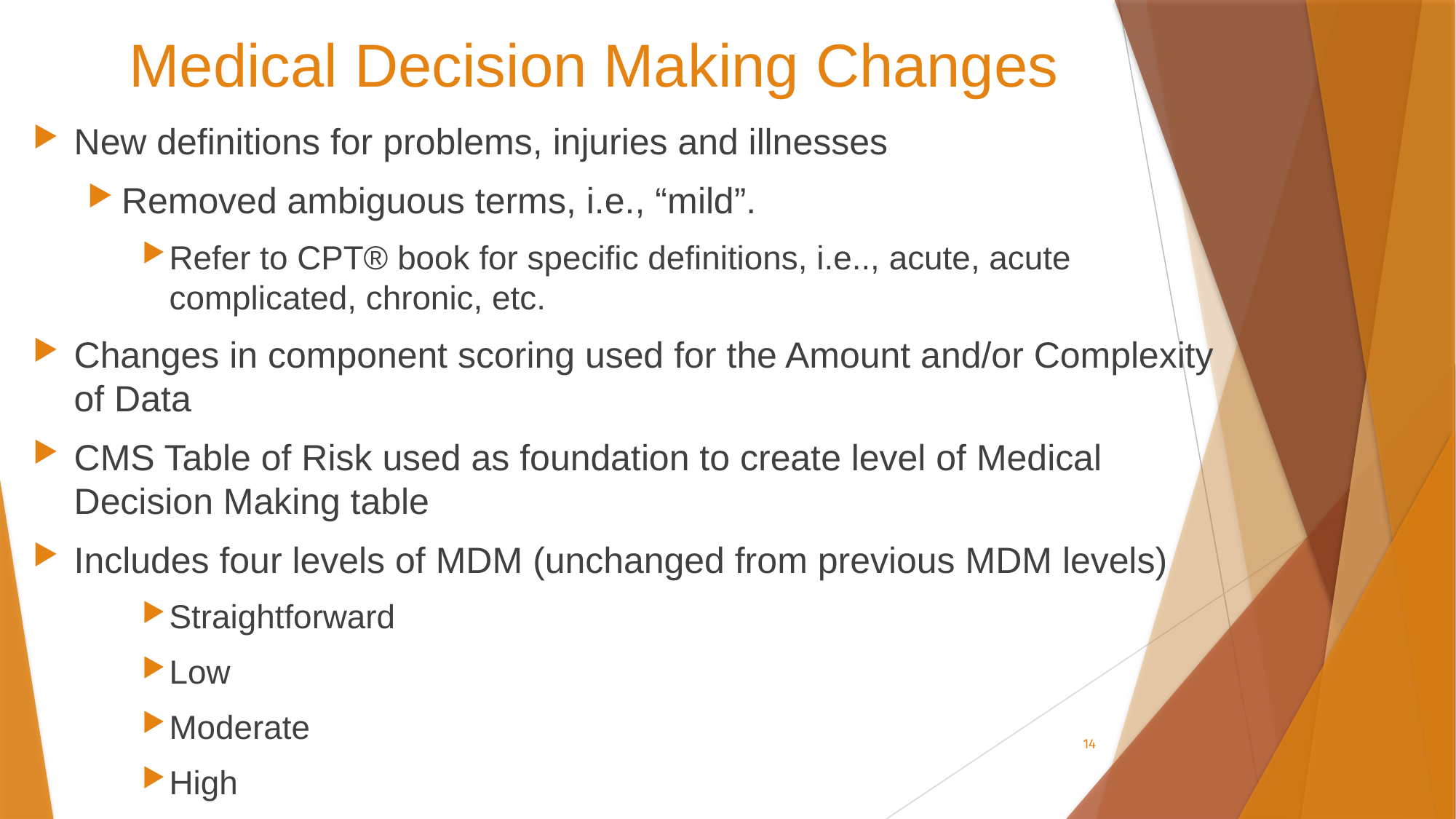

# Medical Decision Making Changes
New definitions for problems, injuries and illnesses
Removed ambiguous terms, i.e., “mild”.
Refer to CPT® book for specific definitions, i.e.., acute, acute complicated, chronic, etc.
Changes in component scoring used for the Amount and/or Complexity of Data
CMS Table of Risk used as foundation to create level of Medical Decision Making table
Includes four levels of MDM (unchanged from previous MDM levels)
Straightforward
Low
Moderate
High
14